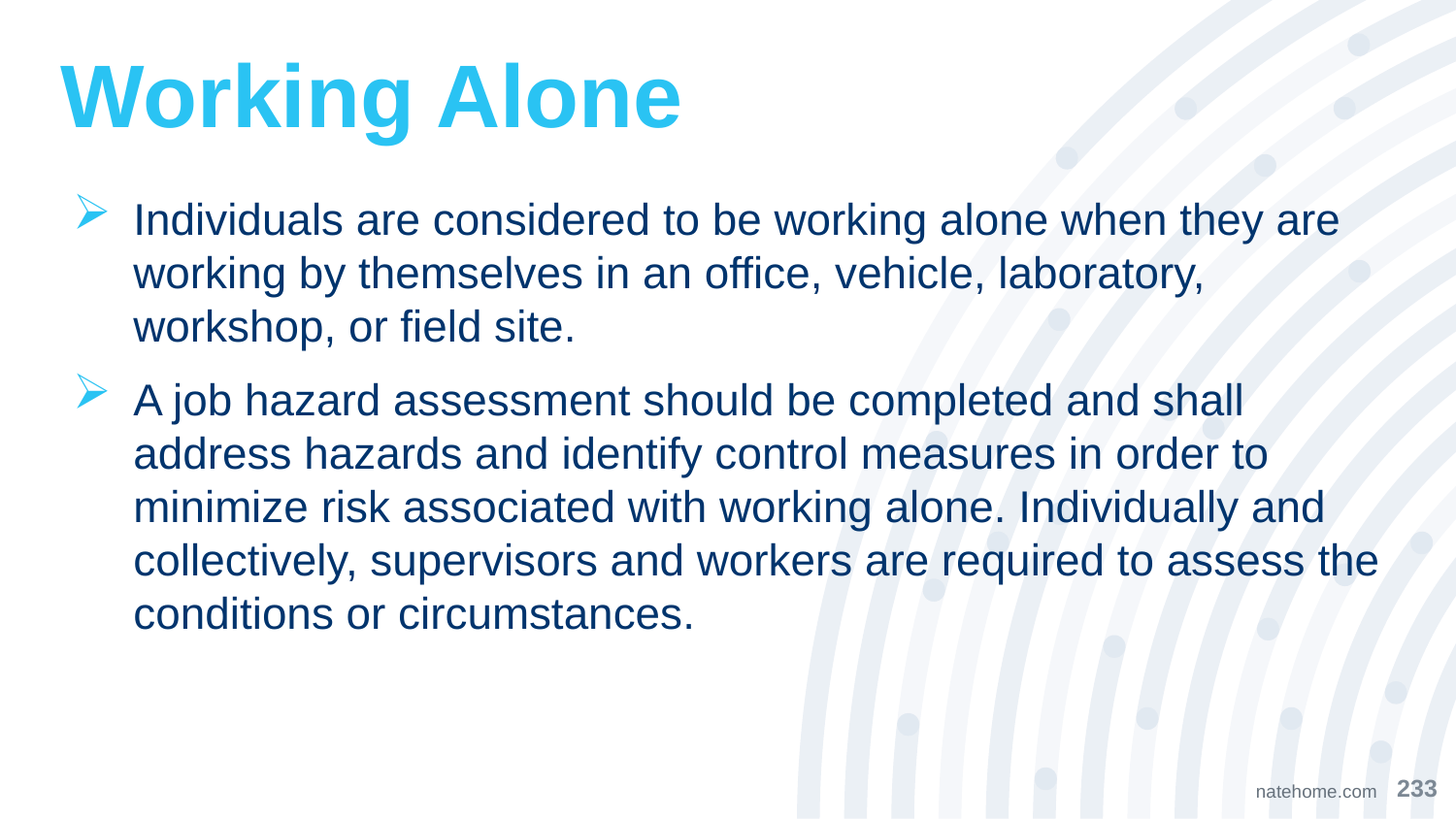

# Working Alone
Individuals are considered to be working alone when they are working by themselves in an office, vehicle, laboratory, workshop, or field site.
A job hazard assessment should be completed and shall address hazards and identify control measures in order to minimize risk associated with working alone. Individually and collectively, supervisors and workers are required to assess the conditions or circumstances.
233
natehome.com